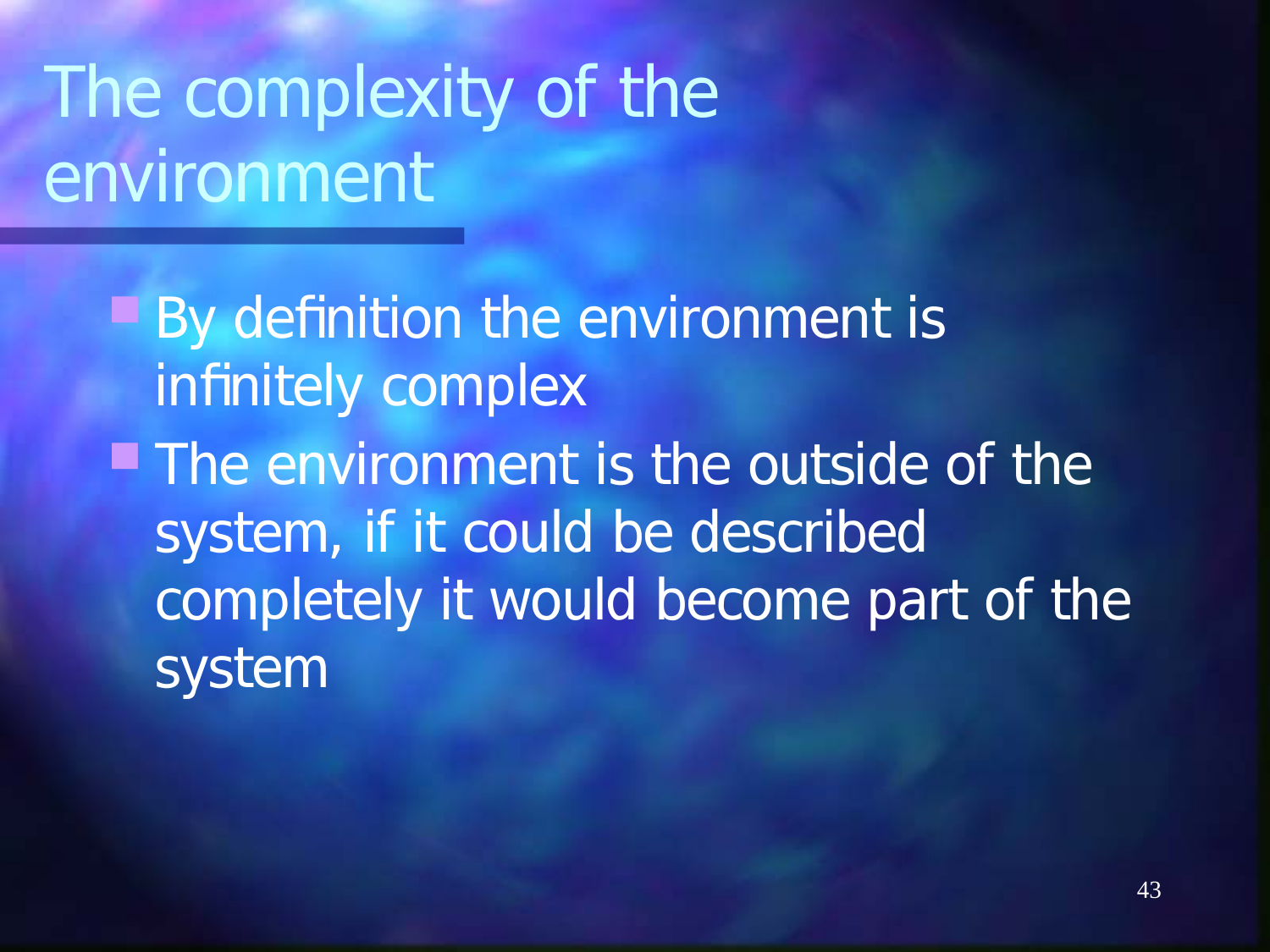

# The complexity of the environment
By definition the environment is infinitely complex
The environment is the outside of the system, if it could be described completely it would become part of the system
43